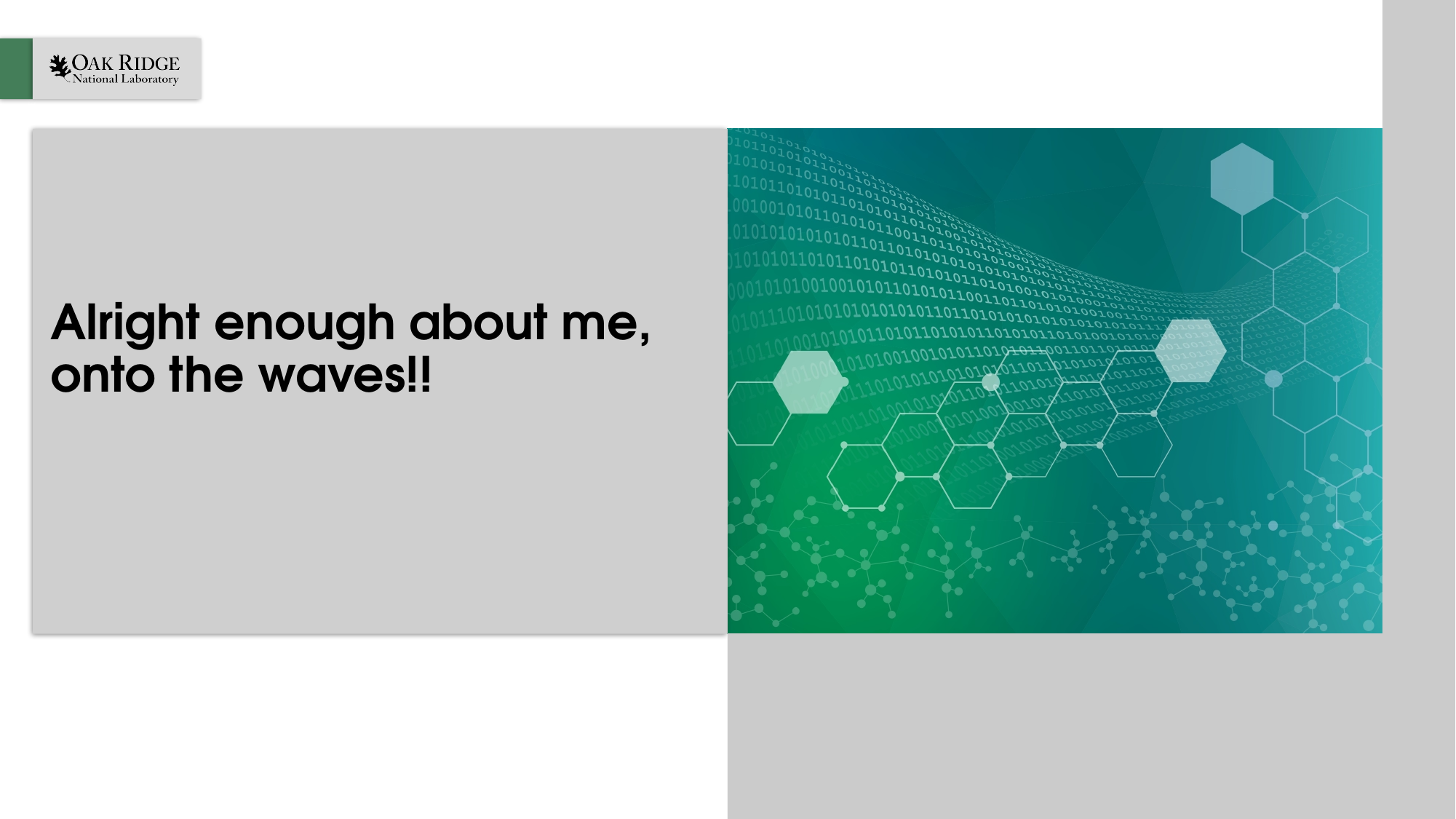

# Alright enough about me, onto the waves!!